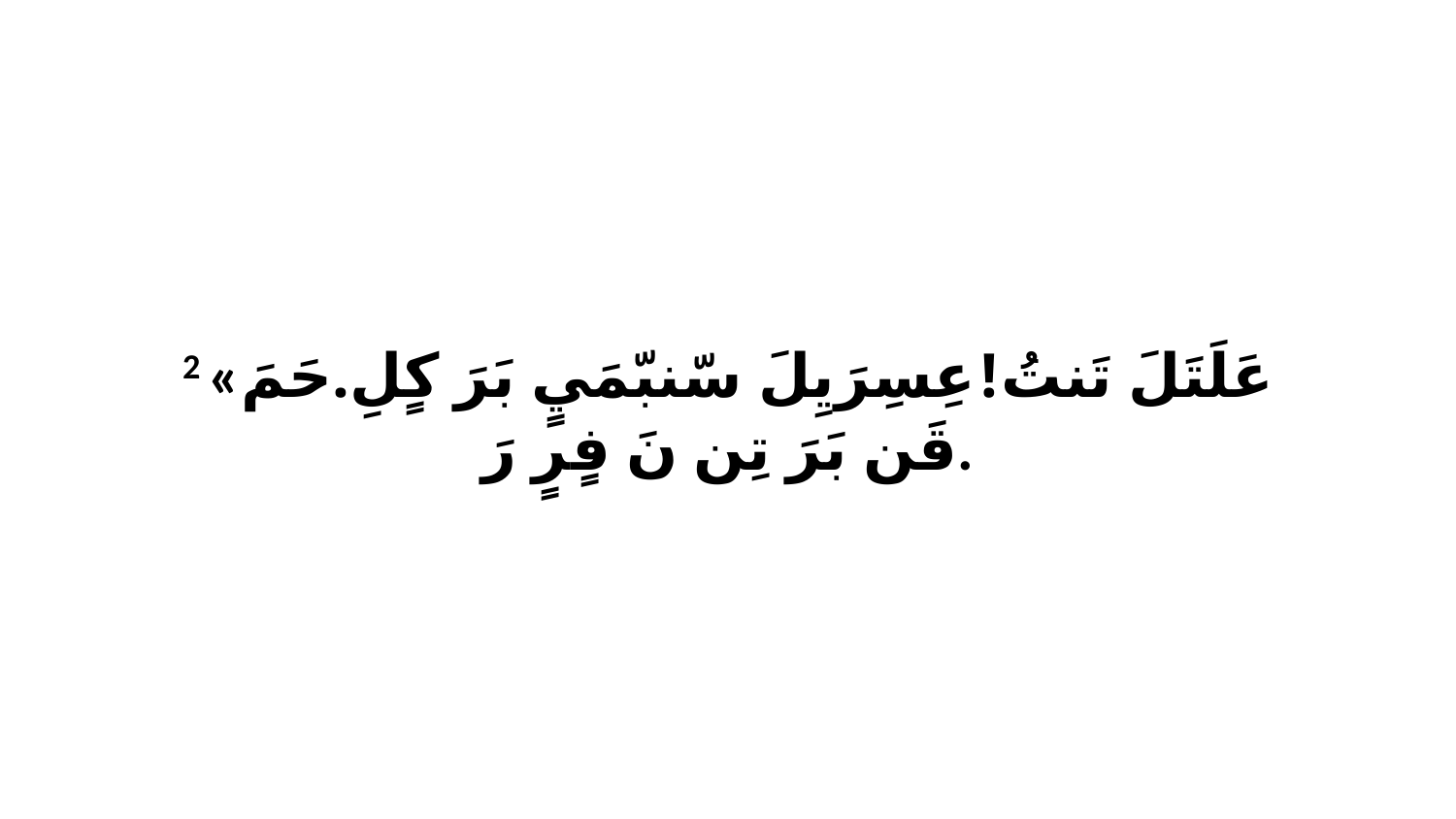

2 «عَلَتَلَ تَنتُ!عِسِرَيِلَ سّنبّمَيٍ بَرَ كٍلِ.حَمَ قَن بَرَ تِن نَ فٍرٍ رَ.